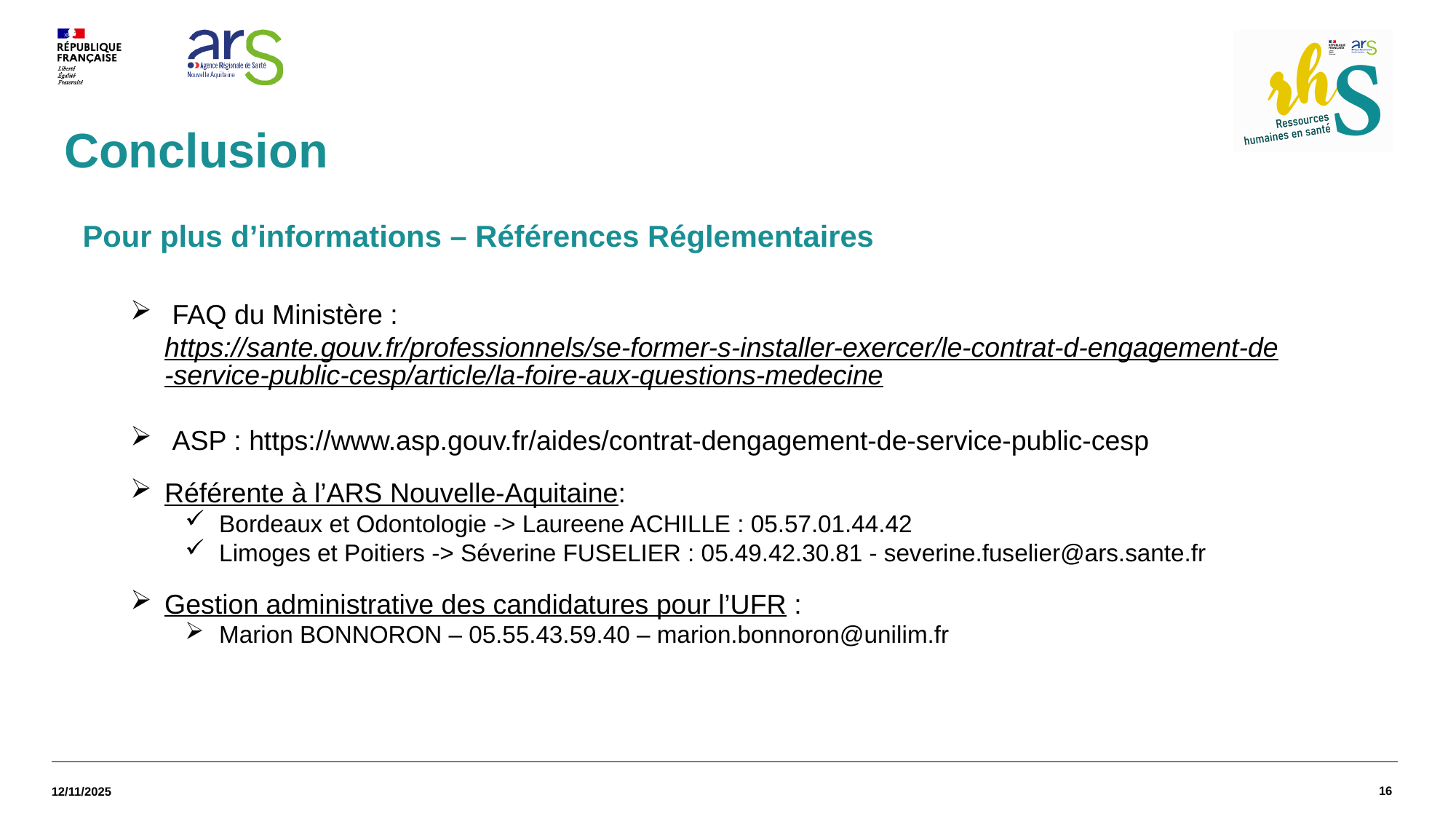

# Conclusion
Pour plus d’informations – Références Réglementaires

 FAQ du Ministère : https://sante.gouv.fr/professionnels/se-former-s-installer-exercer/le-contrat-d-engagement-de-service-public-cesp/article/la-foire-aux-questions-medecine

 ASP : https://www.asp.gouv.fr/aides/contrat-dengagement-de-service-public-cesp

Référente à l’ARS Nouvelle-Aquitaine:
Bordeaux et Odontologie -> Laureene ACHILLE : 05.57.01.44.42
Limoges et Poitiers -> Séverine FUSELIER : 05.49.42.30.81 - severine.fuselier@ars.sante.fr

Gestion administrative des candidatures pour l’UFR :
Marion BONNORON – 05.55.43.59.40 – marion.bonnoron@unilim.fr

16
12/11/2025